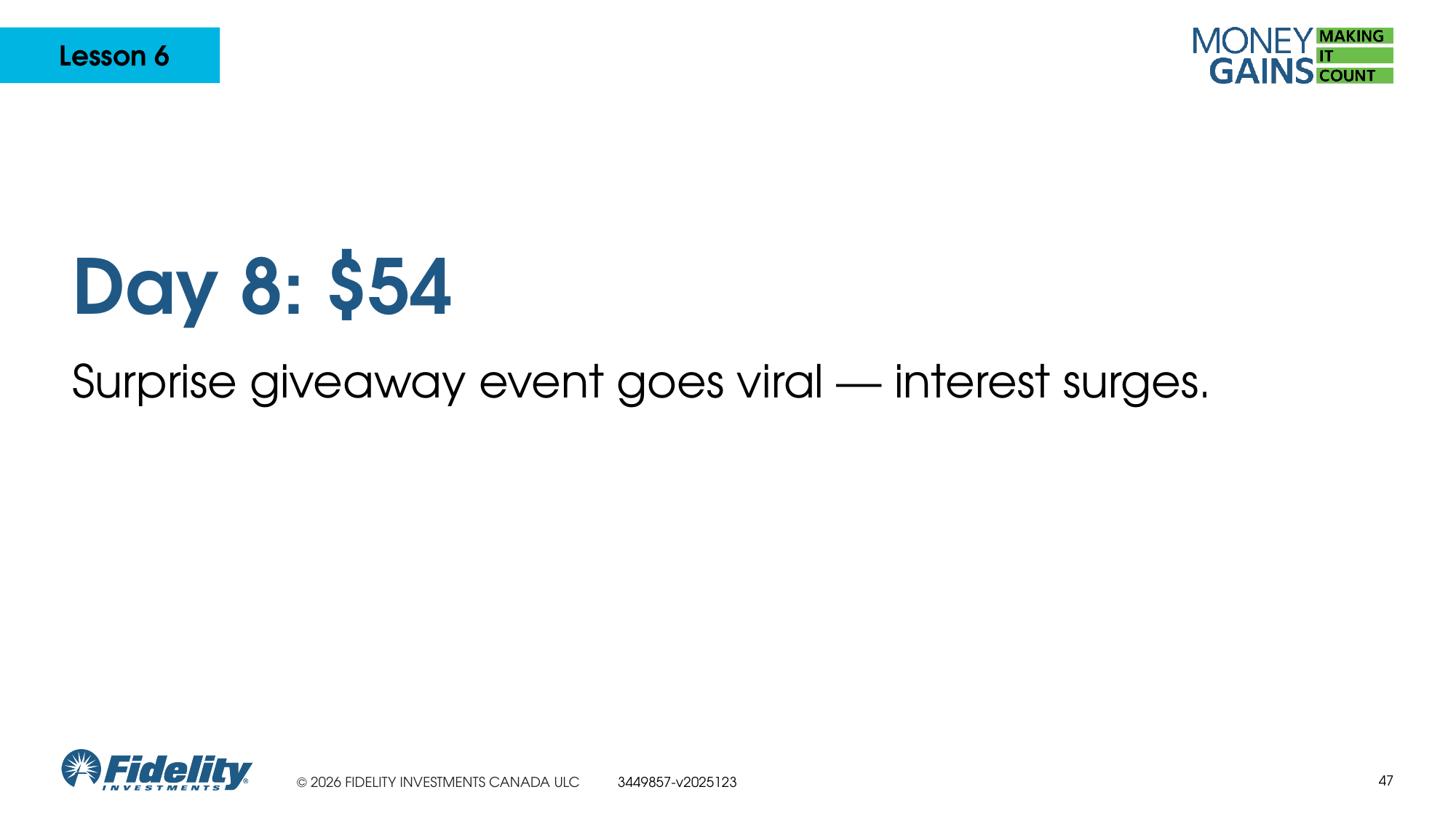

Day 8: $54
Surprise giveaway event goes viral — interest surges.

47